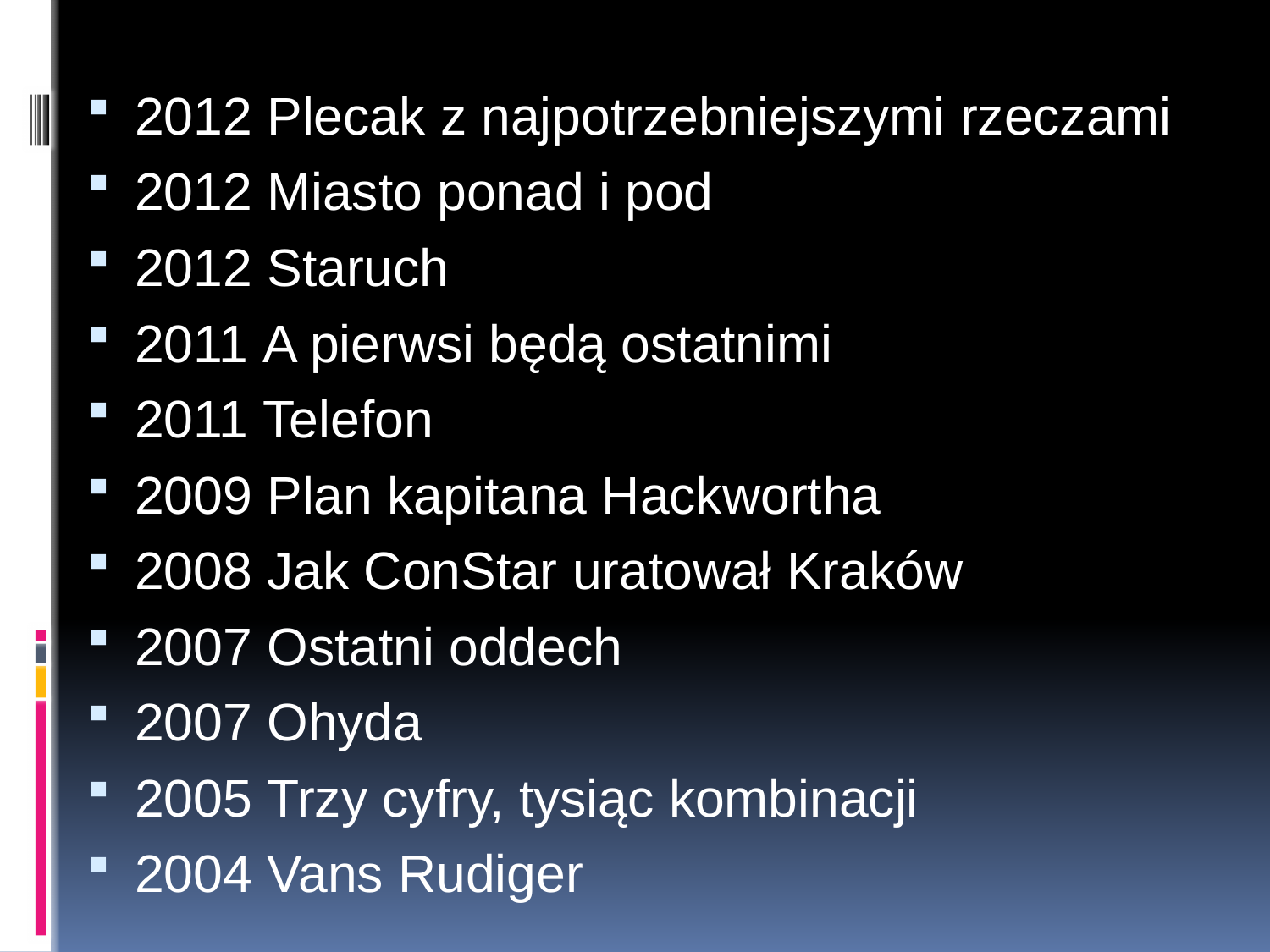

2012 Plecak z najpotrzebniejszymi rzeczami
2012 Miasto ponad i pod
2012 Staruch
2011 A pierwsi będą ostatnimi
2011 Telefon
2009 Plan kapitana Hackwortha
2008 Jak ConStar uratował Kraków
2007 Ostatni oddech
2007 Ohyda
2005 Trzy cyfry, tysiąc kombinacji
2004 Vans Rudiger